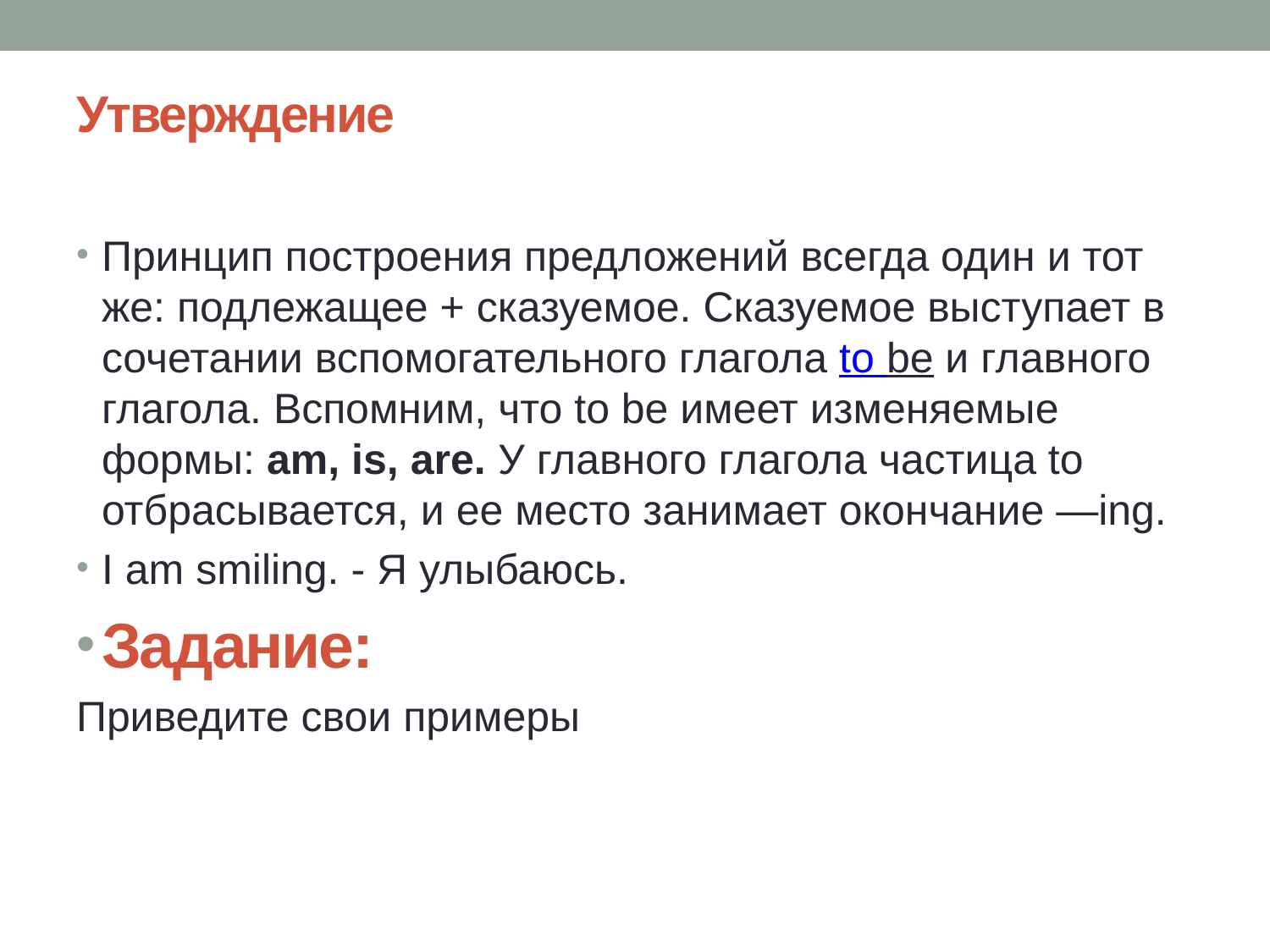

# Утверждение
Принцип построения предложений всегда один и тот же: подлежащее + сказуемое. Сказуемое выступает в сочетании вспомогательного глагола to be и главного глагола. Вспомним, что to be имеет изменяемые формы: am, is, are. У главного глагола частица to отбрасывается, и ее место занимает окончание —ing.
I am smiling. - Я улыбаюсь.
Задание:
Приведите свои примеры